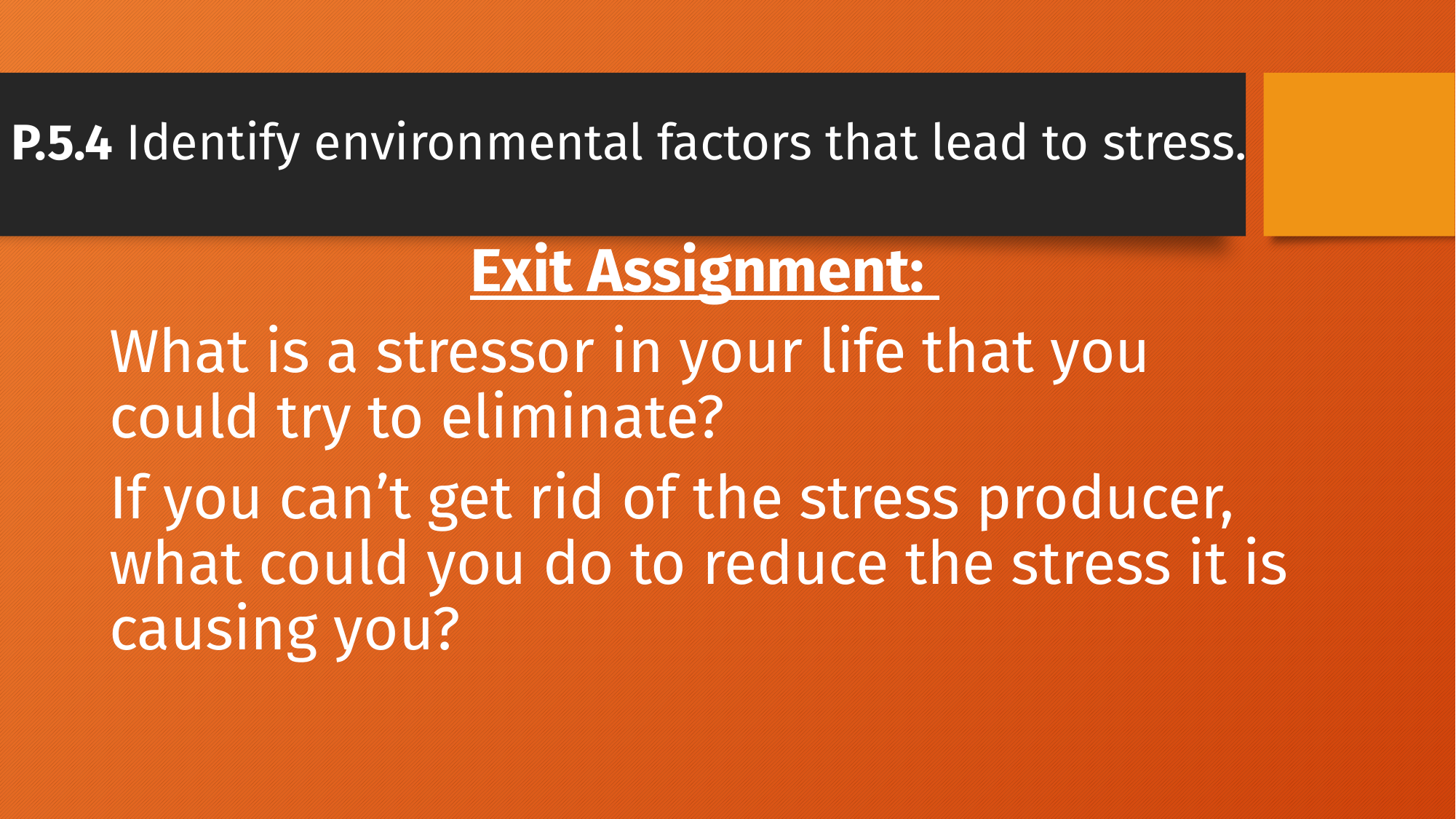

# P.5.4 Identify environmental factors that lead to stress.
Exit Assignment:
What is a stressor in your life that you could try to eliminate?
If you can’t get rid of the stress producer, what could you do to reduce the stress it is causing you?